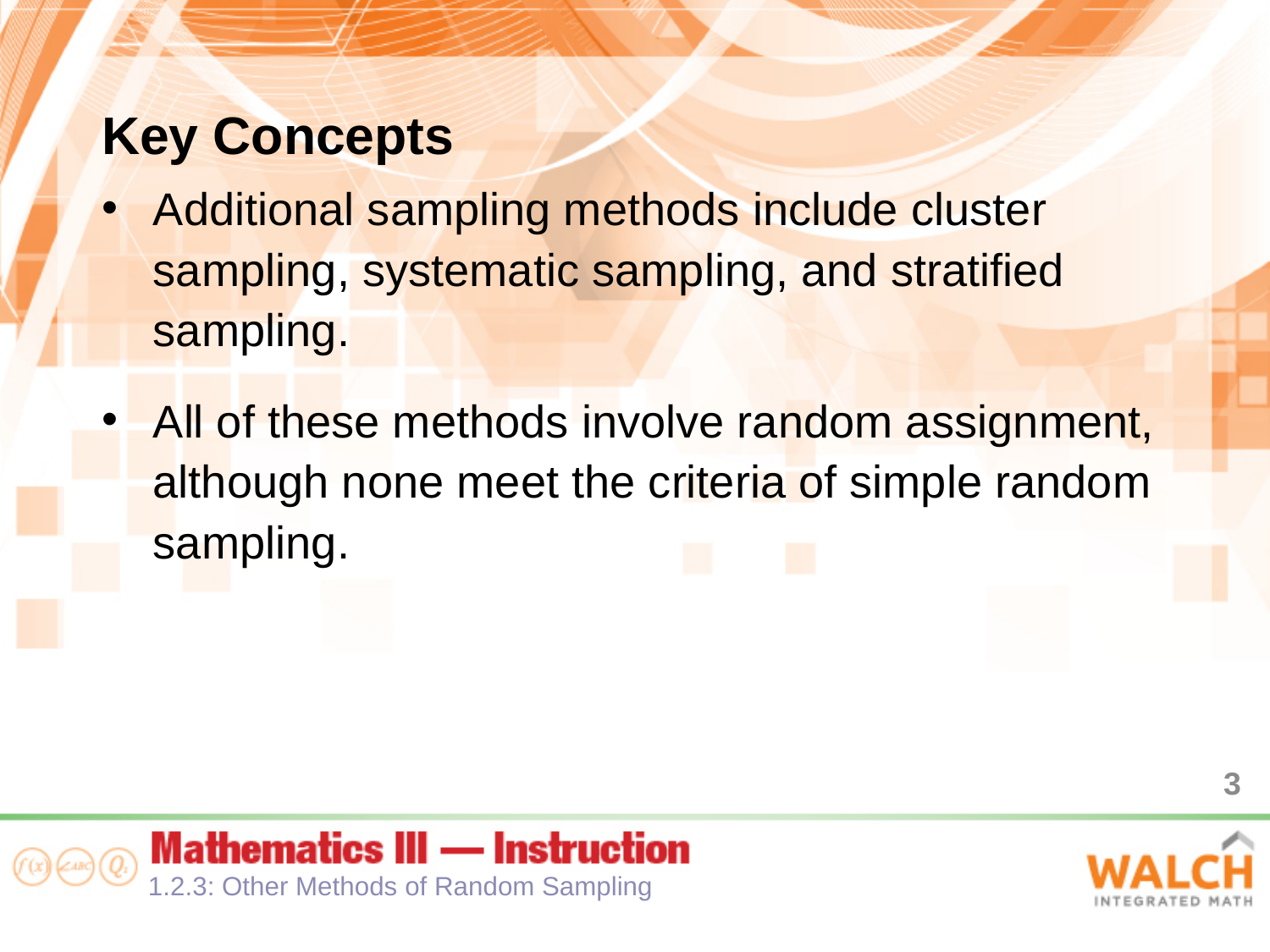

Key Concepts
Additional sampling methods include cluster sampling, systematic sampling, and stratified sampling.
All of these methods involve random assignment, although none meet the criteria of simple random sampling.

3
1.2.3: Other Methods of Random Sampling